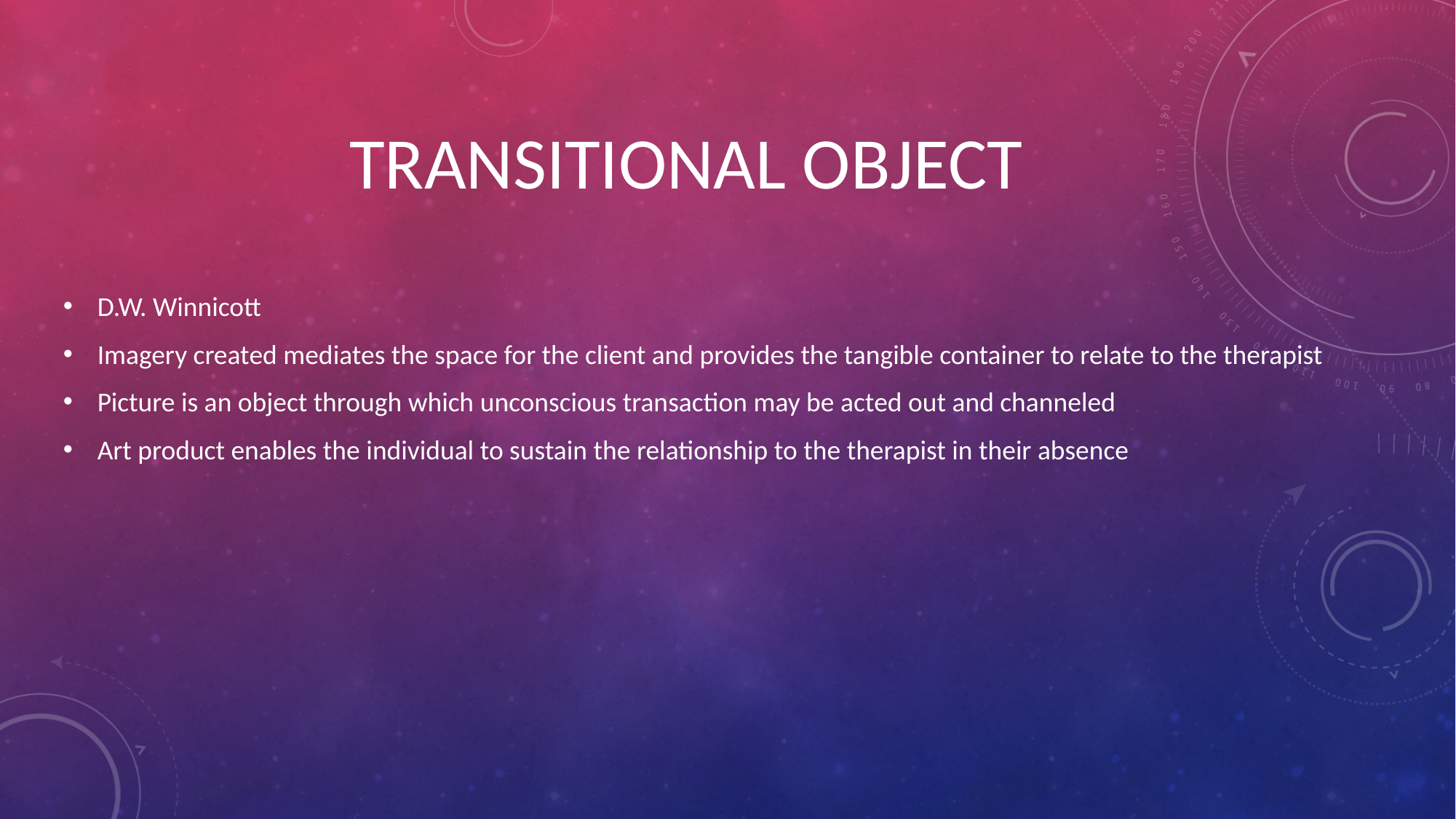

# Transitional Object
D.W. Winnicott
Imagery created mediates the space for the client and provides the tangible container to relate to the therapist
Picture is an object through which unconscious transaction may be acted out and channeled
Art product enables the individual to sustain the relationship to the therapist in their absence